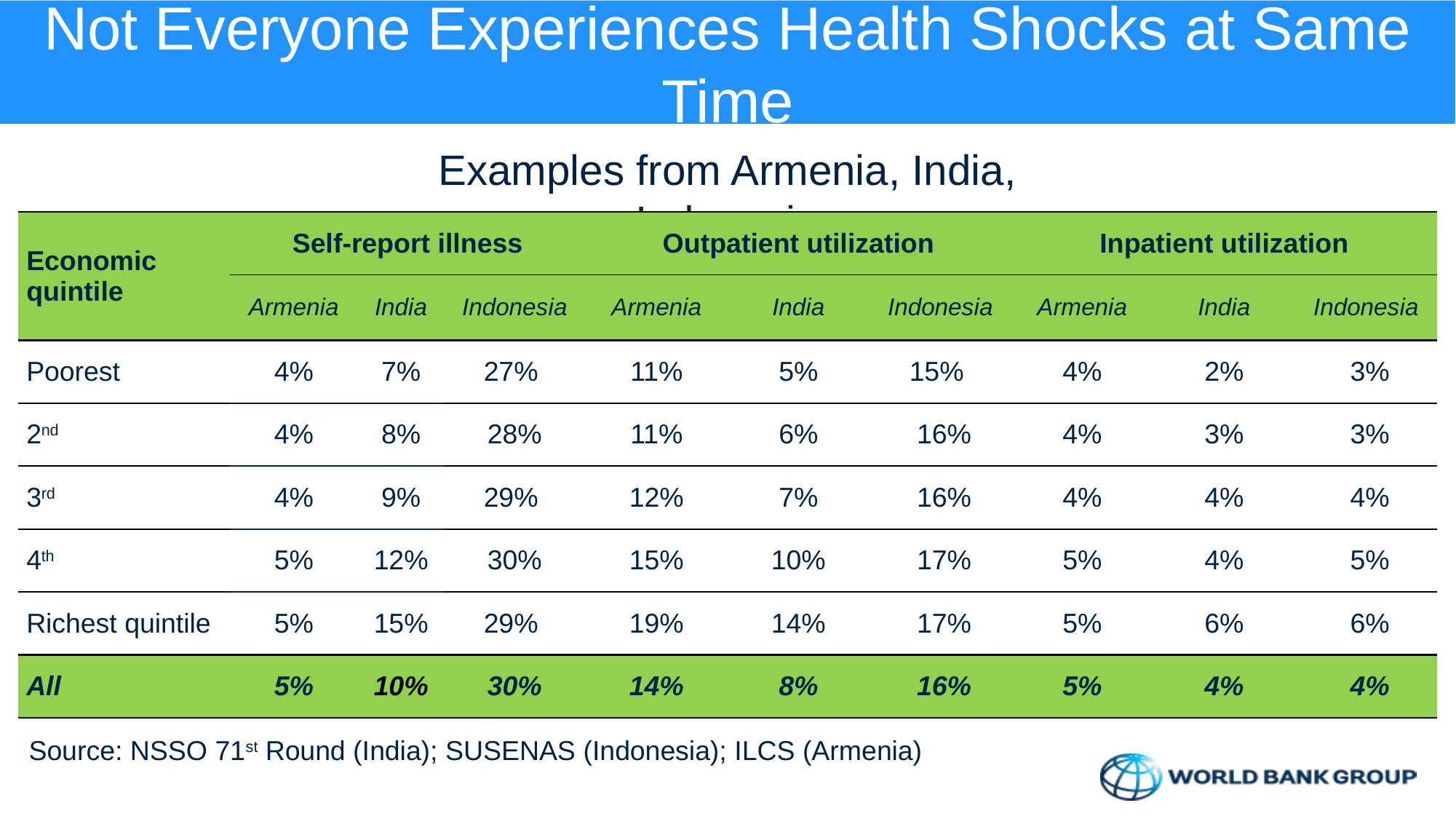

# Not Everyone Experiences Health Shocks at Same Time
Examples from Armenia, India, Indonesia
| Economic quintile | Self-report illness |  |  | Outpatient utilization |  |  | Inpatient utilization |  |  |
| --- | --- | --- | --- | --- | --- | --- | --- | --- | --- |
|  | Armenia | India | Indonesia | Armenia | India | Indonesia | Armenia | India | Indonesia |
| Poorest | 4% | 7% | 27% | 11% | 5% | 15% | 4% | 2% | 3% |
| 2nd | 4% | 8% | 28% | 11% | 6% | 16% | 4% | 3% | 3% |
| 3rd | 4% | 9% | 29% | 12% | 7% | 16% | 4% | 4% | 4% |
| 4th | 5% | 12% | 30% | 15% | 10% | 17% | 5% | 4% | 5% |
| Richest quintile | 5% | 15% | 29% | 19% | 14% | 17% | 5% | 6% | 6% |
| All | 5% | 10% | 30% | 14% | 8% | 16% | 5% | 4% | 4% |
Source: NSSO 71st Round (India); SUSENAS (Indonesia); ILCS (Armenia)